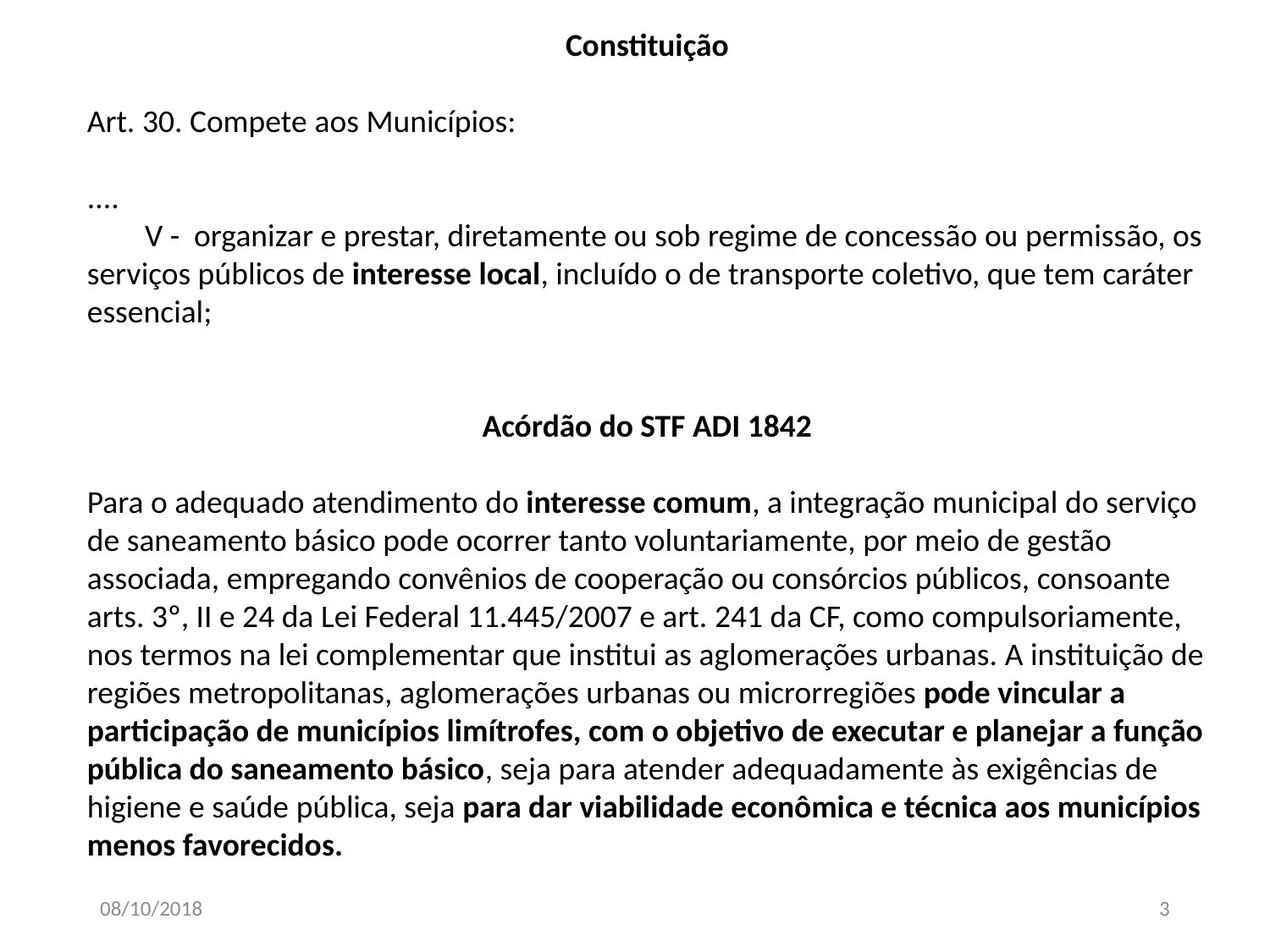

Constituição

Art. 30. Compete aos Municípios:

....
        V -  organizar e prestar, diretamente ou sob regime de concessão ou permissão, os serviços públicos de interesse local, incluído o de transporte coletivo, que tem caráter essencial;

Acórdão do STF ADI 1842

Para o adequado atendimento do interesse comum, a integração municipal do serviço de saneamento básico pode ocorrer tanto voluntariamente, por meio de gestão associada, empregando convênios de cooperação ou consórcios públicos, consoante arts. 3º, II e 24 da Lei Federal 11.445/2007 e art. 241 da CF, como compulsoriamente, nos termos na lei complementar que institui as aglomerações urbanas. A instituição de regiões metropolitanas, aglomerações urbanas ou microrregiões pode vincular a participação de municípios limítrofes, com o objetivo de executar e planejar a função pública do saneamento básico, seja para atender adequadamente às exigências de higiene e saúde pública, seja para dar viabilidade econômica e técnica aos municípios menos favorecidos.

08/10/2018
3